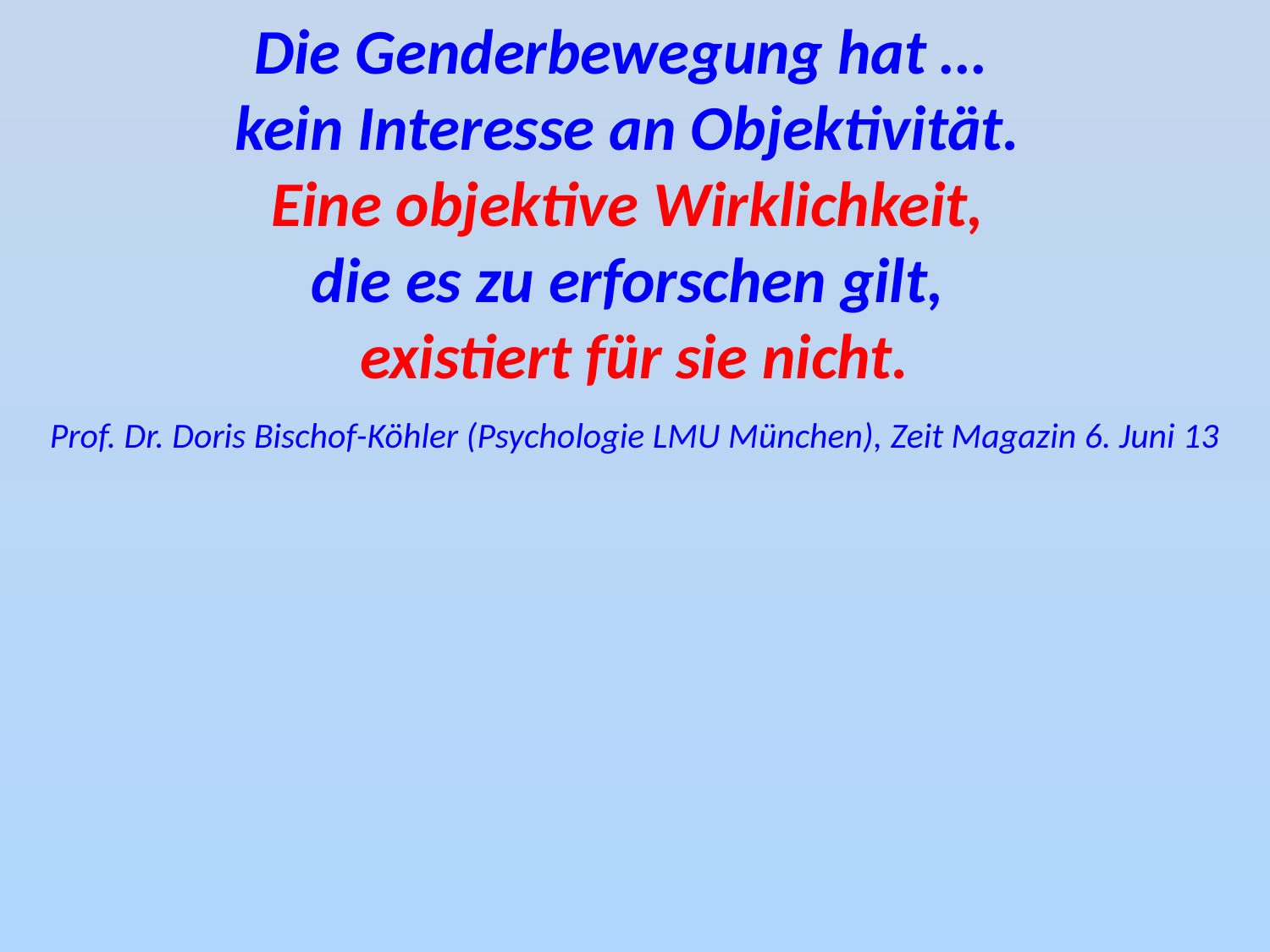

Die Genderbewegung hat …
kein Interesse an Objektivität.
Eine objektive Wirklichkeit,
die es zu erforschen gilt,
existiert für sie nicht.

Prof. Dr. Doris Bischof-Köhler (Psychologie LMU München), Zeit Magazin 6. Juni 13